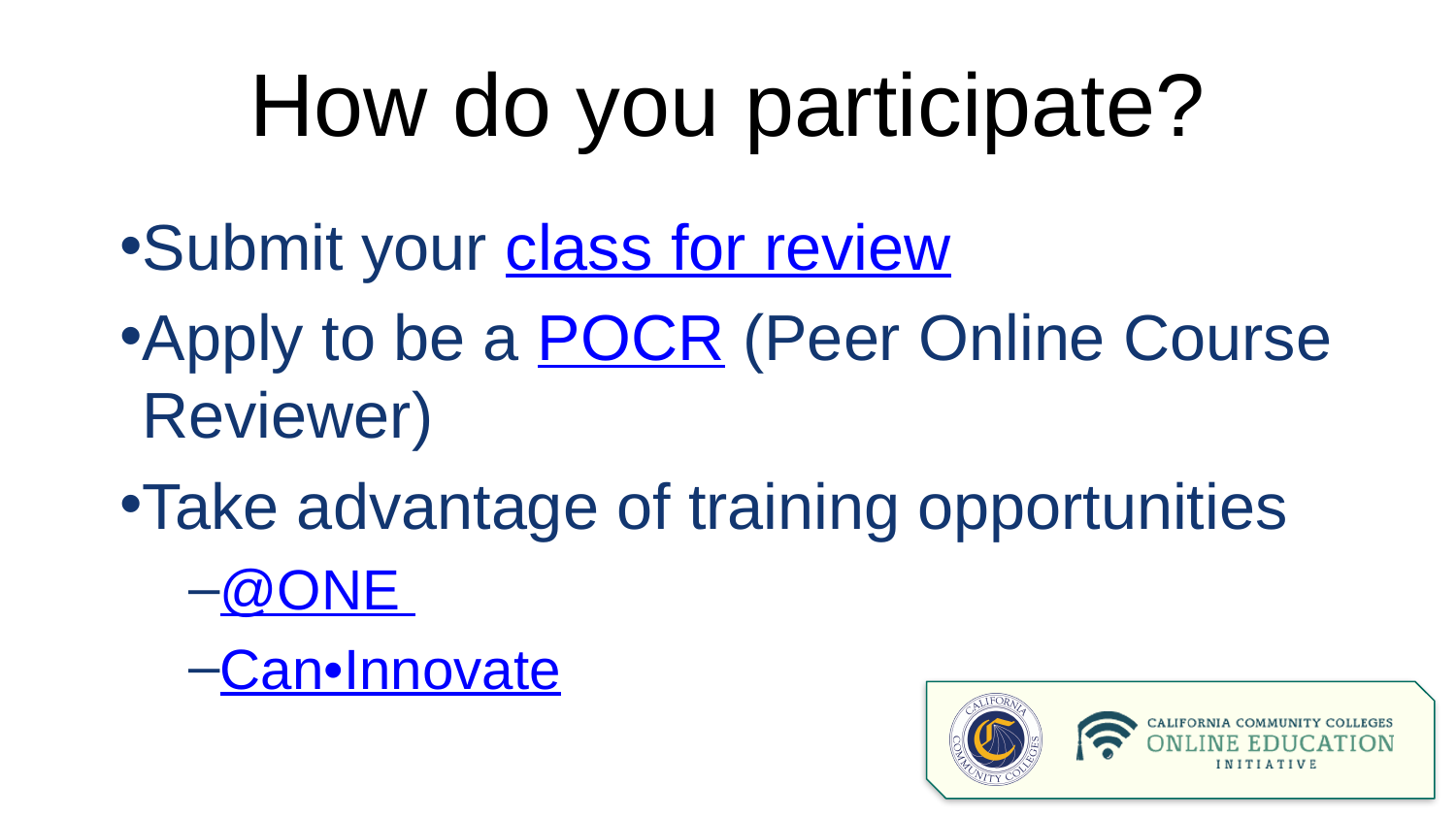

# How do you participate?
Submit your class for review
Apply to be a POCR (Peer Online Course Reviewer)
Take advantage of training opportunities
@ONE
Can•Innovate